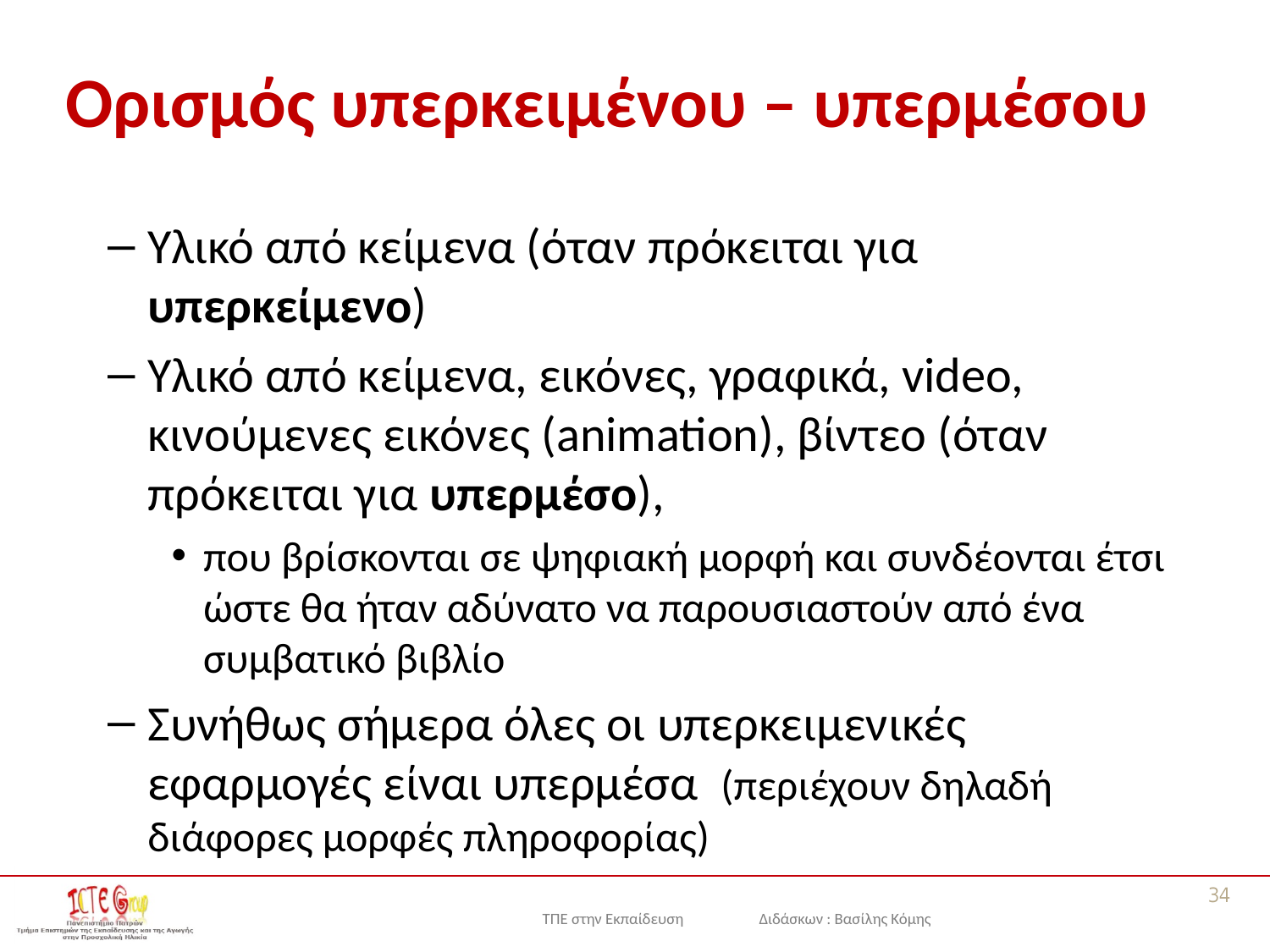

# Ορισμός υπερκειμένου – υπερμέσου
Υλικό από κείμενα (όταν πρόκειται για υπερκείμενο)
Υλικό από κείμενα, εικόνες, γραφικά, video, κινούμενες εικόνες (animation), βίντεο (όταν πρόκειται για υπερμέσο),
που βρίσκονται σε ψηφιακή μορφή και συνδέονται έτσι ώστε θα ήταν αδύνατο να παρουσιαστούν από ένα συμβατικό βιβλίο
Συνήθως σήμερα όλες οι υπερκειμενικές εφαρμογές είναι υπερμέσα  (περιέχουν δηλαδή διάφορες μορφές πληροφορίας)

34